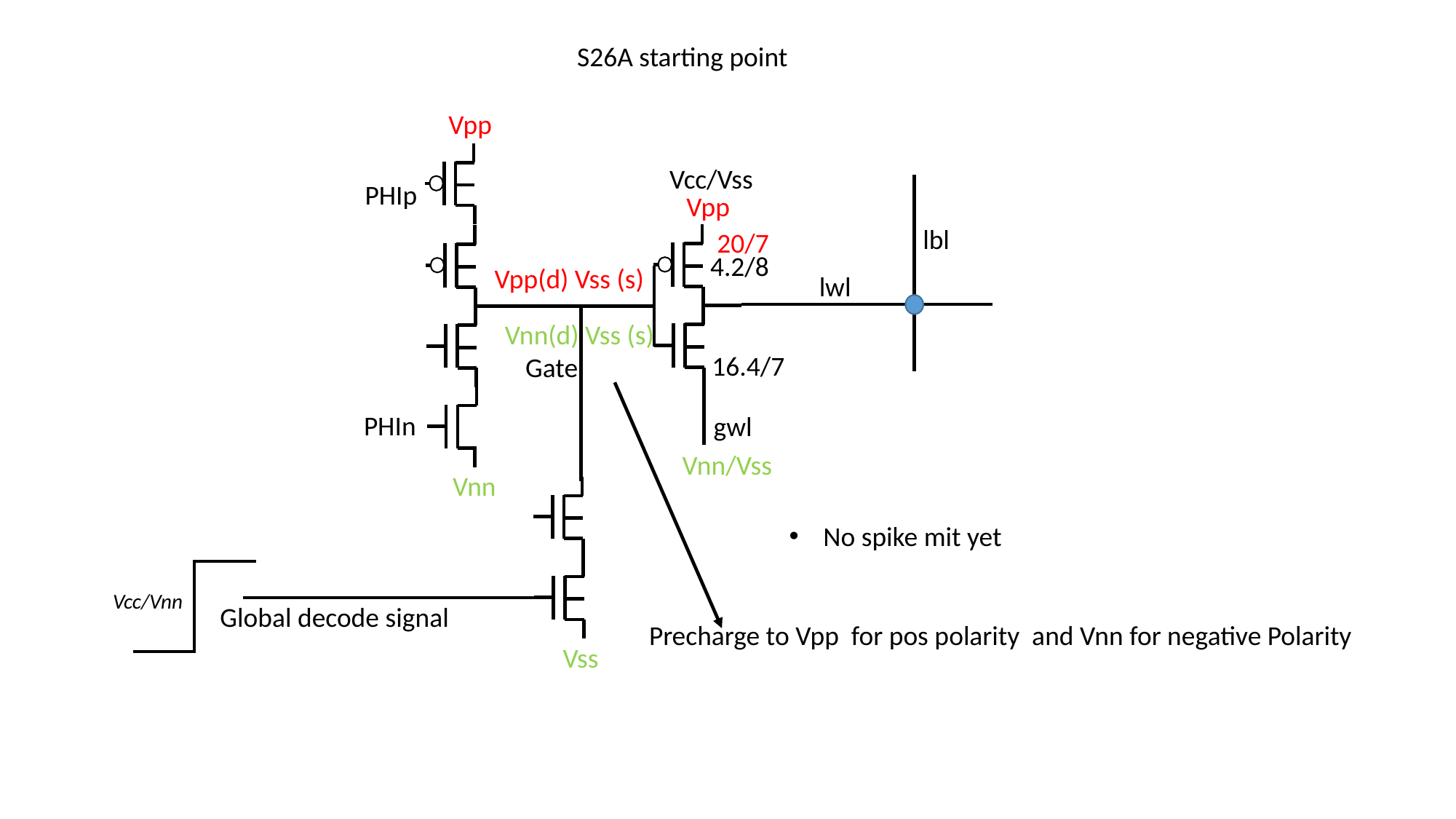

S26A starting point
Vpp

Vcc/Vss
PHIp
Vpp
lbl
20/7

4.2/8
Vpp(d) Vss (s)
lwl

Vnn(d) Vss (s)
16.4/7
Gate
PHIn
gwl
Vnn/Vss
Vnn
No spike mit yet

Vcc/Vnn
Global decode signal
Precharge to Vpp  for pos polarity  and Vnn for negative Polarity
Vss